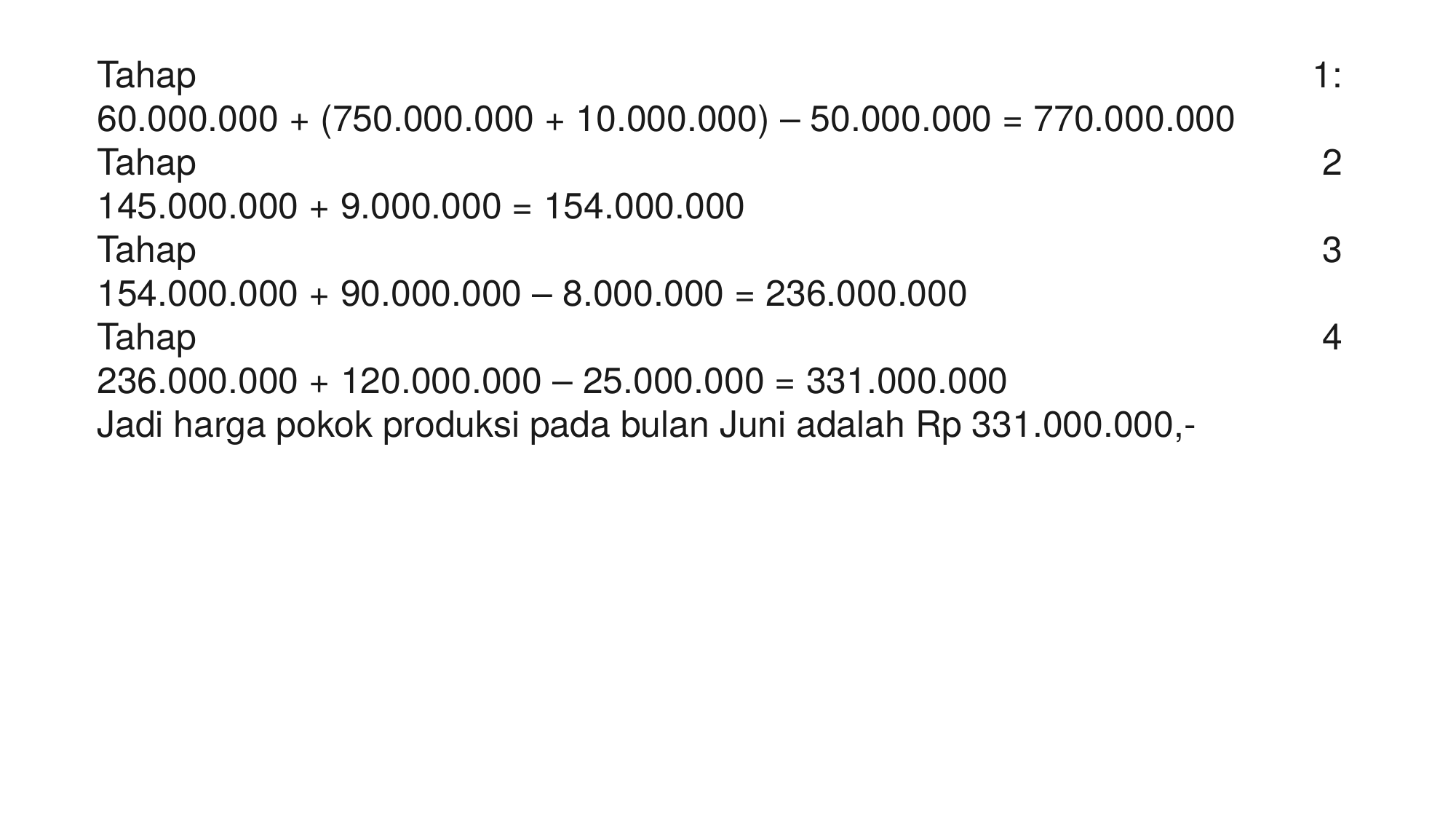

Tahap 1:
60.000.000 + (750.000.000 + 10.000.000) – 50.000.000 = 770.000.000
Tahap 2
145.000.000 + 9.000.000 = 154.000.000
Tahap 3
154.000.000 + 90.000.000 – 8.000.000 = 236.000.000
Tahap 4
236.000.000 + 120.000.000 – 25.000.000 = 331.000.000
Jadi harga pokok produksi pada bulan Juni adalah Rp 331.000.000,-